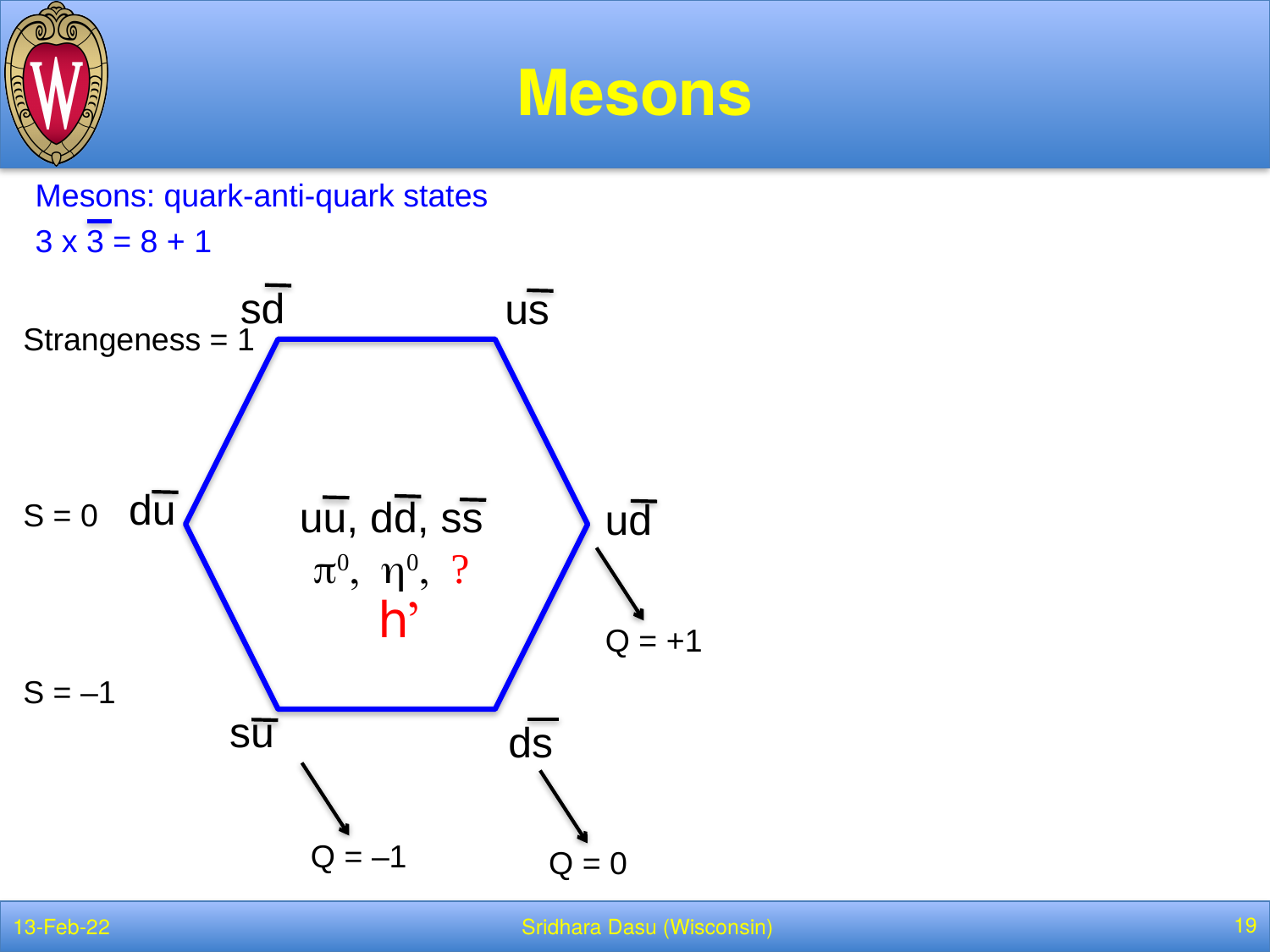

# Mesons
Mesons: quark-anti-quark states

3 x 3 = 8 + 1
sd
us

du
uu, dd, ss
π0, η0, ?
ud
su
ds
Strangeness = 1
S = 0
S = –1
Q = +1
η’
Q = –1
Q = 0
13-Feb-22
Sridhara Dasu (Wisconsin)
19